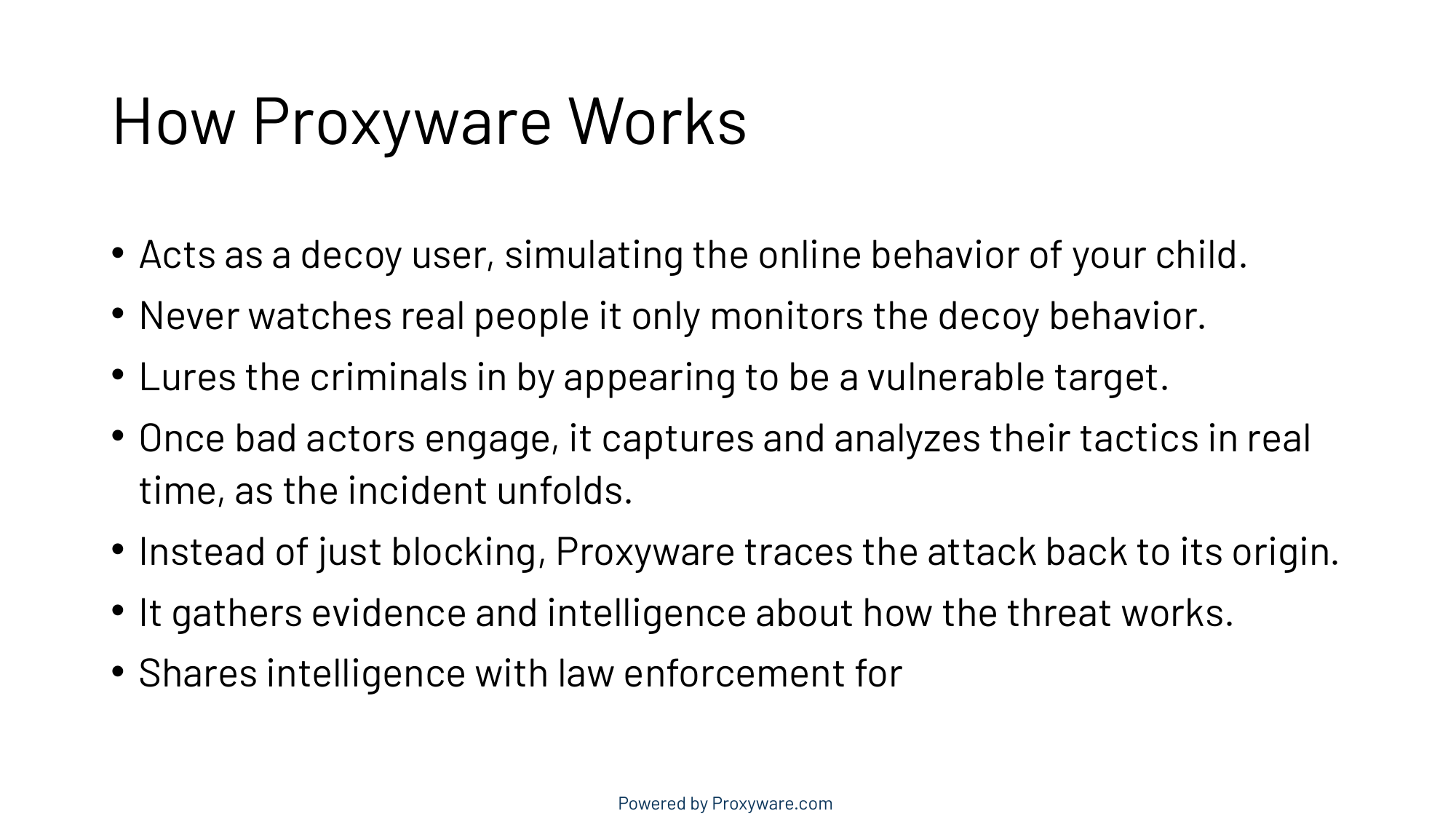

# How Proxyware Works
Acts as a decoy user, simulating the online behavior of your child.
Never watches real people it only monitors the decoy behavior.
Lures the criminals in by appearing to be a vulnerable target.
Once bad actors engage, it captures and analyzes their tactics in real time, as the incident unfolds.
Instead of just blocking, Proxyware traces the attack back to its origin.
It gathers evidence and intelligence about how the threat works.
Shares intelligence with law enforcement for
Powered by Proxyware.com